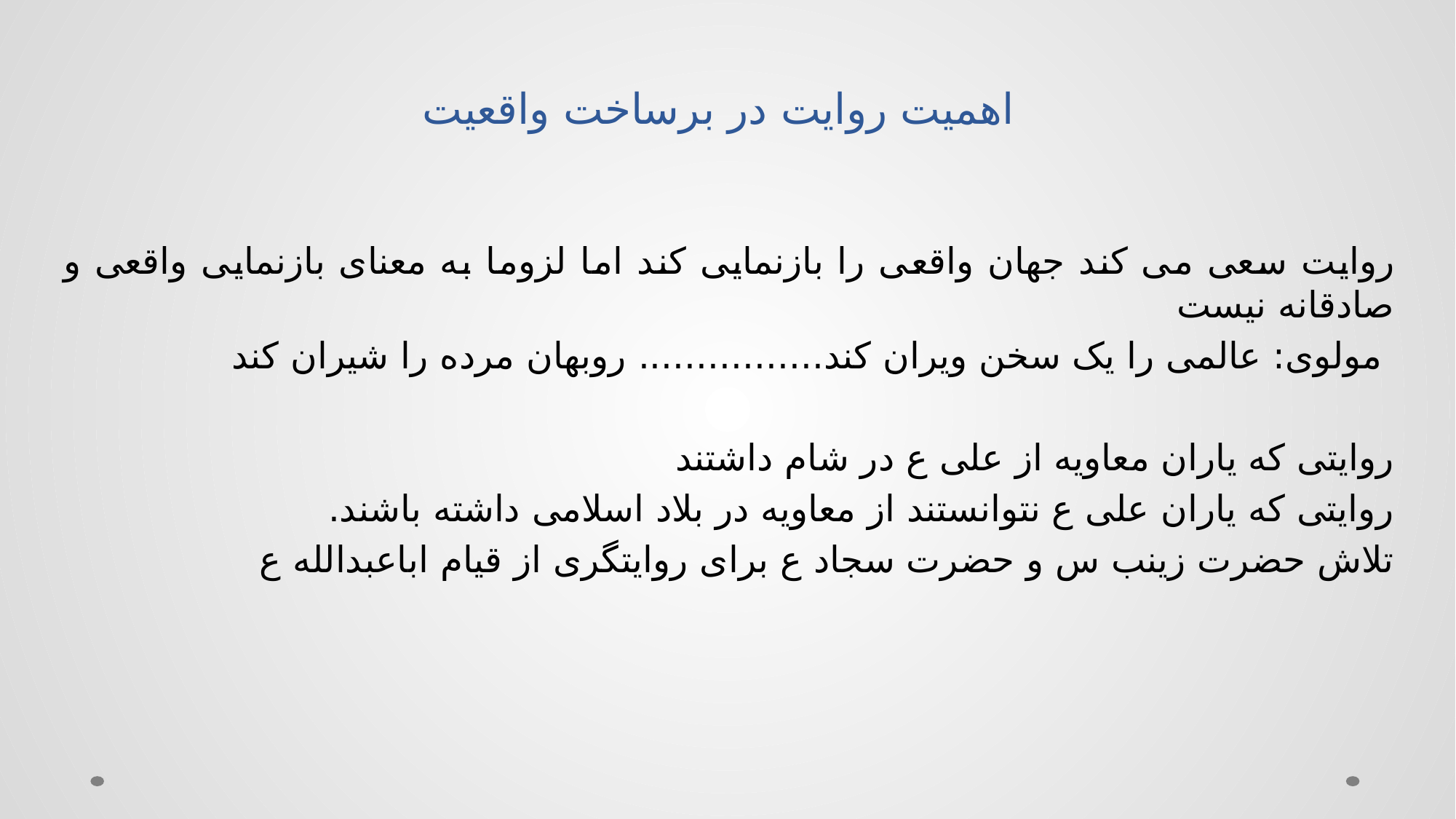

# اهمیت روایت در برساخت واقعیت

روایت سعی می کند جهان واقعی را بازنمایی کند اما لزوما به معنای بازنمایی واقعی و صادقانه نیست
 مولوی: عالمی را یک سخن ویران کند................ روبهان مرده را شیران کند

روایتی که یاران معاویه از علی ع در شام داشتند
روایتی که یاران علی ع نتوانستند از معاویه در بلاد اسلامی داشته باشند.
تلاش حضرت زینب س و حضرت سجاد ع برای روایتگری از قیام اباعبدالله ع